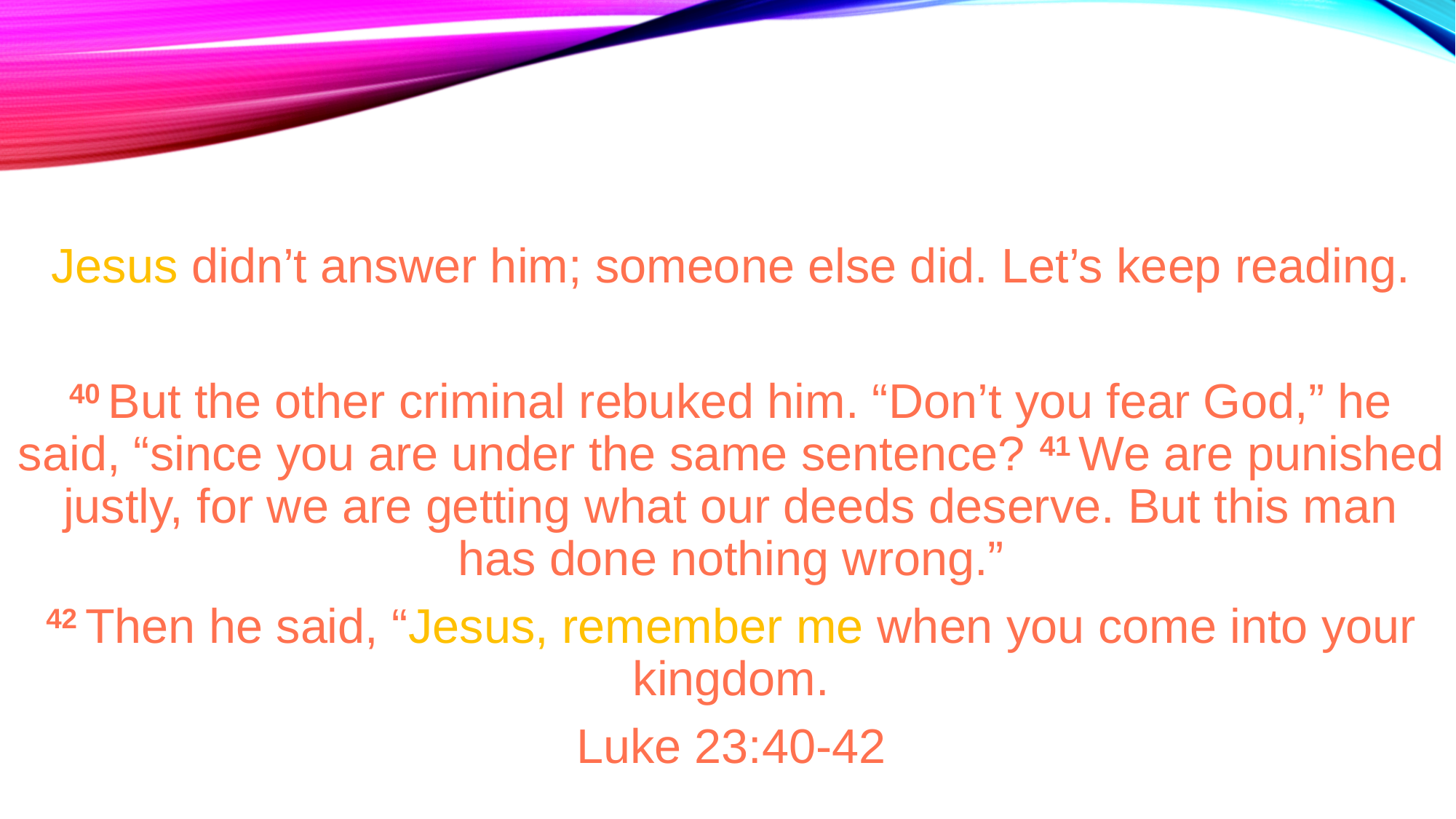

Jesus didn’t answer him; someone else did. Let’s keep reading.

40 But the other criminal rebuked him. “Don’t you fear God,” he said, “since you are under the same sentence? 41 We are punished justly, for we are getting what our deeds deserve. But this man has done nothing wrong.”
42 Then he said, “Jesus, remember me when you come into your kingdom.
Luke 23:40-42